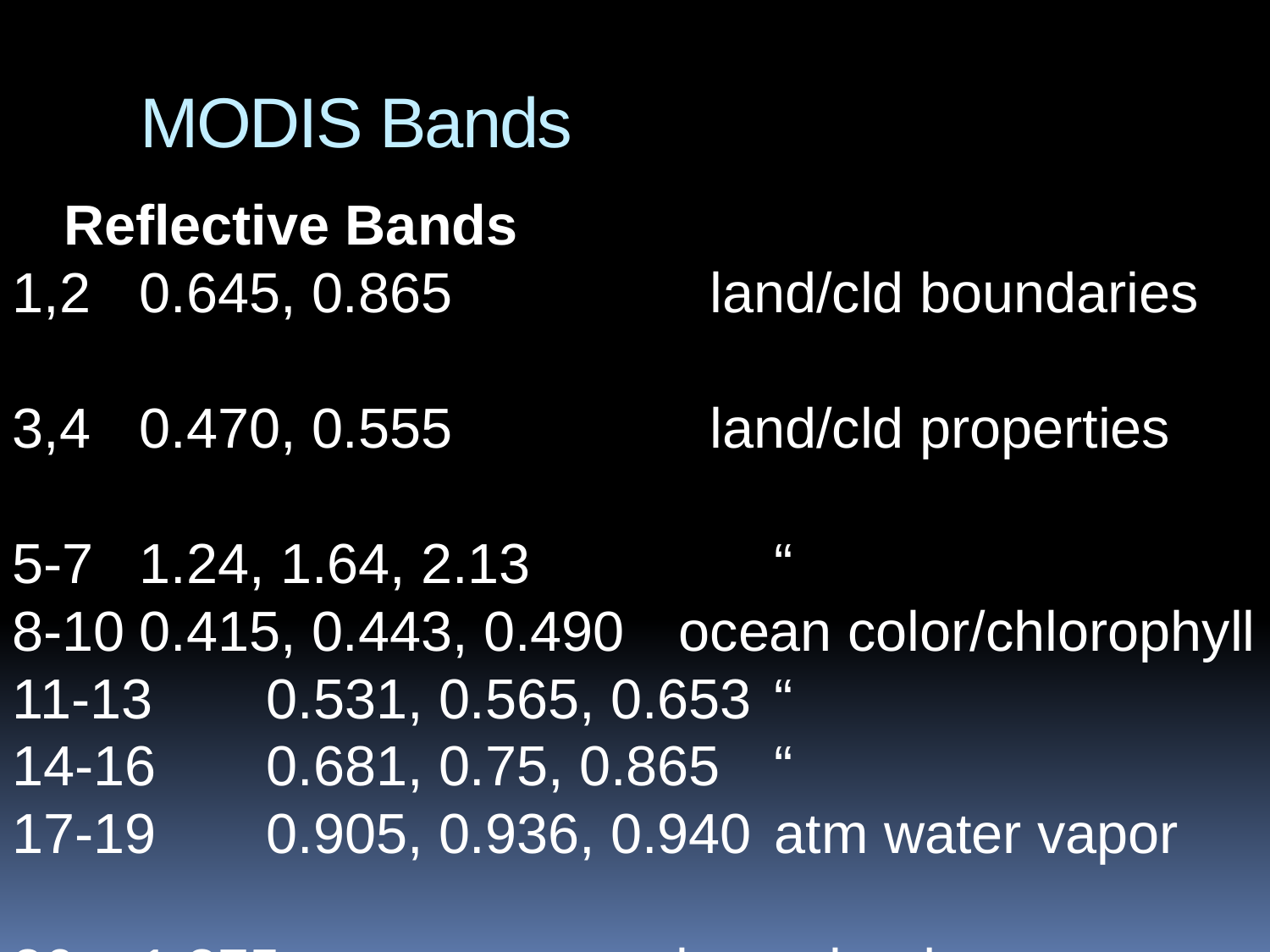

# MODIS Bands
Reflective Bands
1,2	0.645, 0.865		    land/cld boundaries
3,4	0.470, 0.555		    land/cld properties
5-7	1.24, 1.64, 2.13		“
8-10	0.415, 0.443, 0.490	  ocean color/chlorophyll
11-13	0.531, 0.565, 0.653	“
14-16	0.681, 0.75, 0.865	“
17-19	0.905, 0.936, 0.940	atm water vapor
26	1.375			cirrus clouds